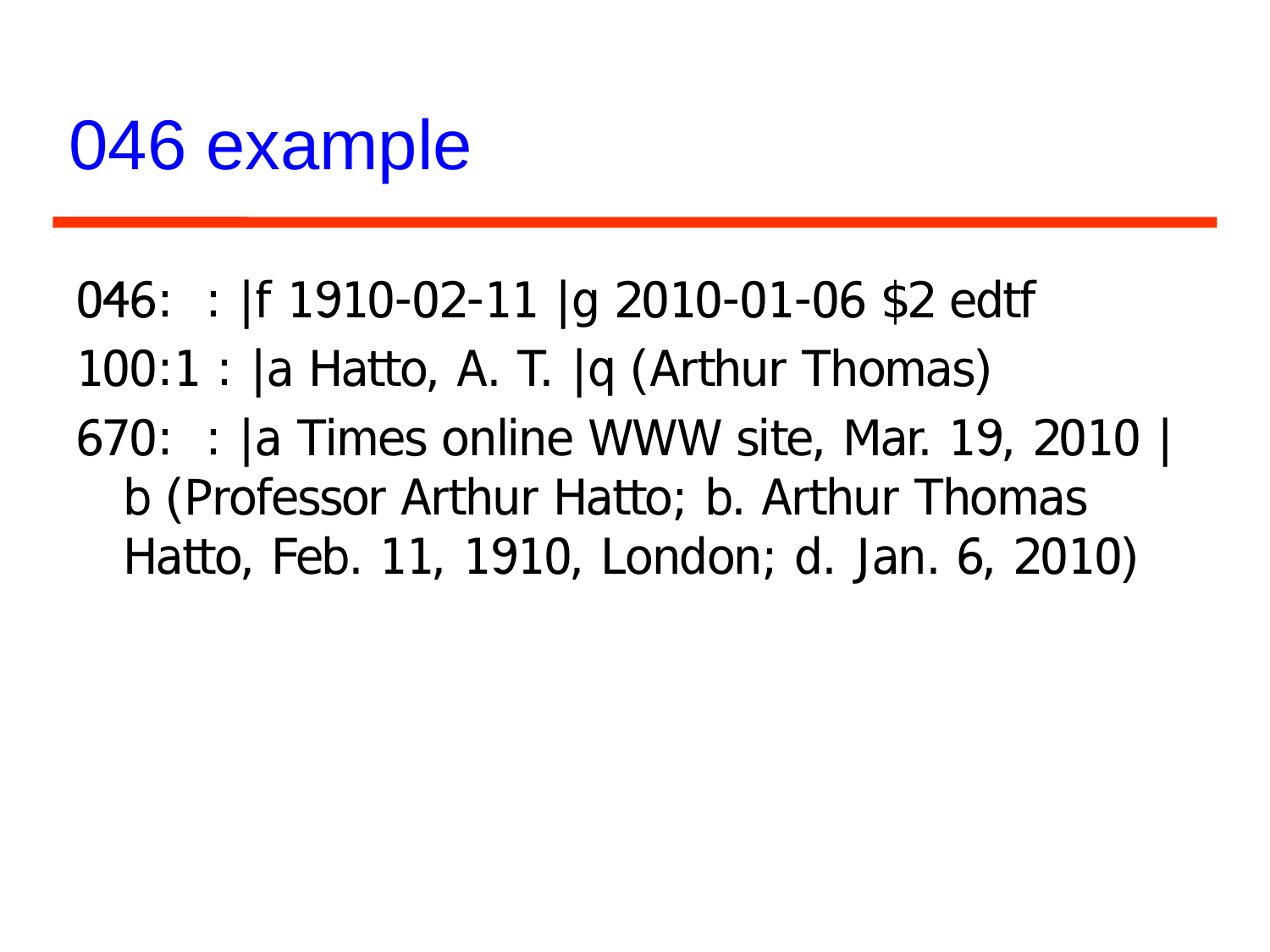

# 046 example
046:  : |f 1910-02-11 |g 2010-01-06 $2 edtf
100:1 : |a Hatto, A. T. |q (Arthur Thomas)
670:  : |a Times online WWW site, Mar. 19, 2010 |b (Professor Arthur Hatto; b. Arthur Thomas Hatto, Feb. 11, 1910, London; d. Jan. 6, 2010)